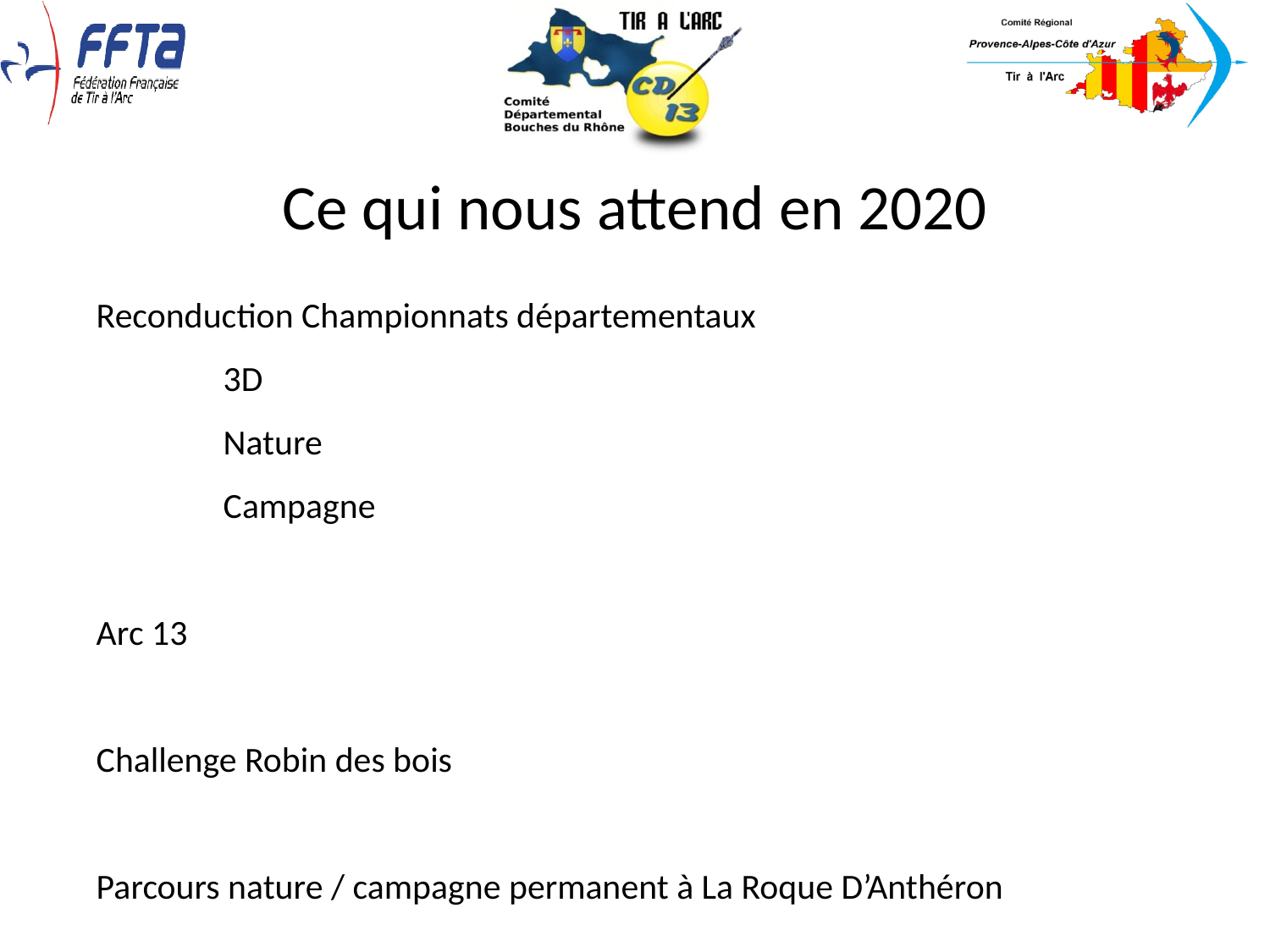

Ce qui nous attend en 2020

Reconduction Championnats départementaux
	3D
	Nature
	Campagne

Arc 13

Challenge Robin des bois

Parcours nature / campagne permanent à La Roque D’Anthéron